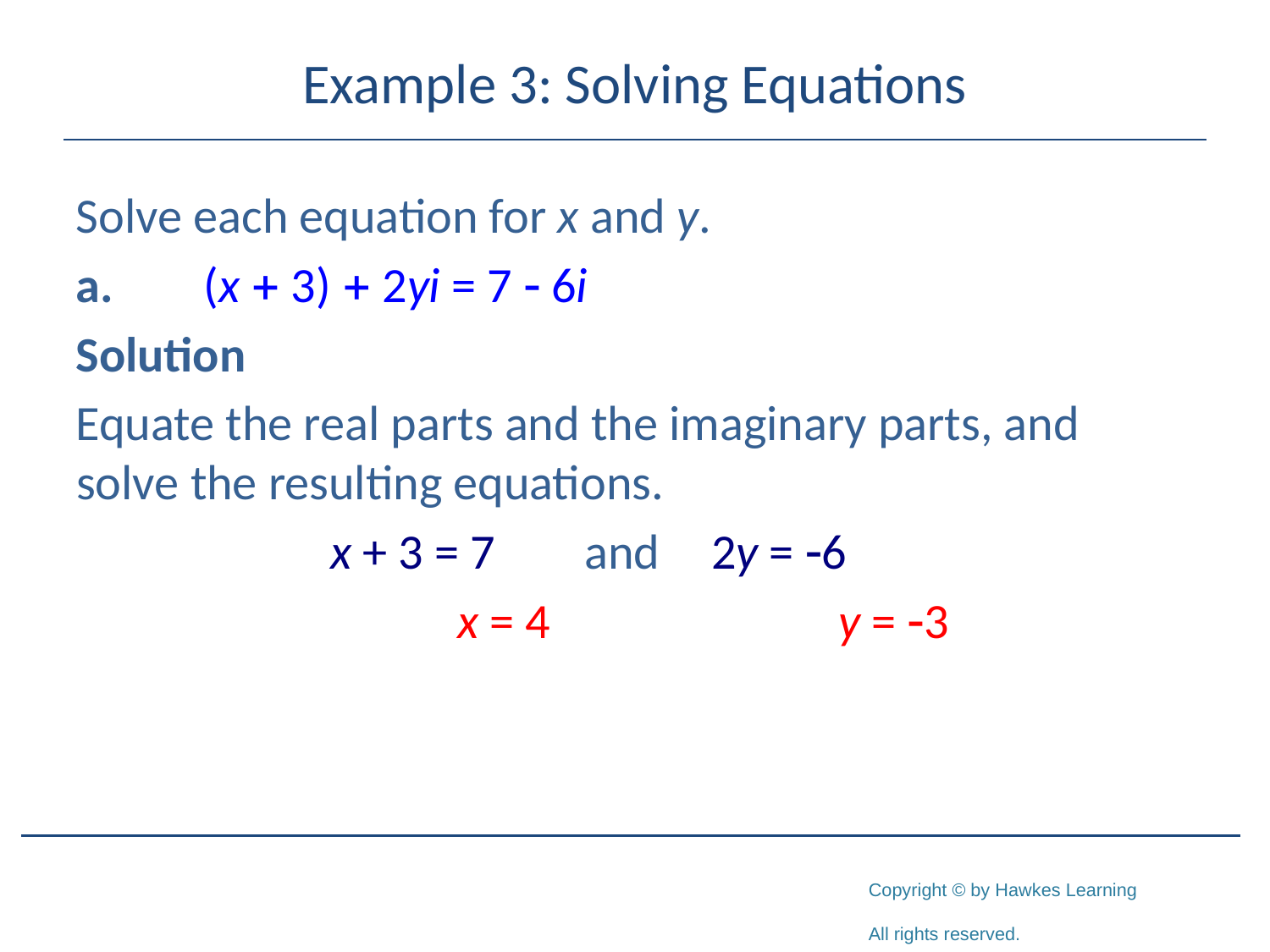

# Example 3: Solving Equations
Solve each equation for x and y.
a.	(x + 3) + 2yi = 7 − 6i
Solution
Equate the real parts and the imaginary parts, and solve the resulting equations.
			x + 3 = 7	and	2y = −6
				x = 4			y = −3